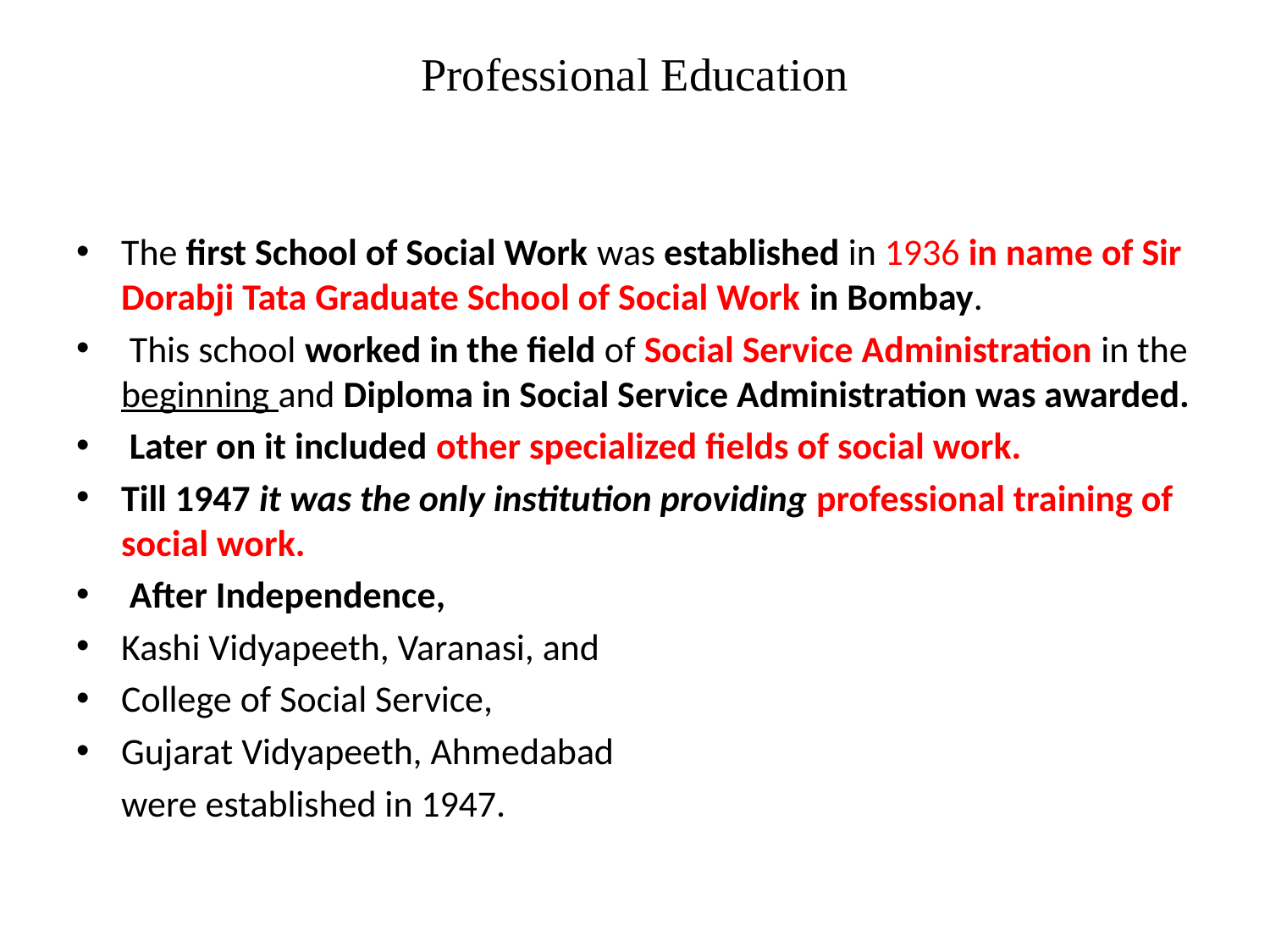

# Professional Education
The first School of Social Work was established in 1936 in name of Sir Dorabji Tata Graduate School of Social Work in Bombay.
 This school worked in the field of Social Service Administration in the beginning and Diploma in Social Service Administration was awarded.
 Later on it included other specialized fields of social work.
Till 1947 it was the only institution providing professional training of social work.
 After Independence,
Kashi Vidyapeeth, Varanasi, and
College of Social Service,
Gujarat Vidyapeeth, Ahmedabad
	were established in 1947.